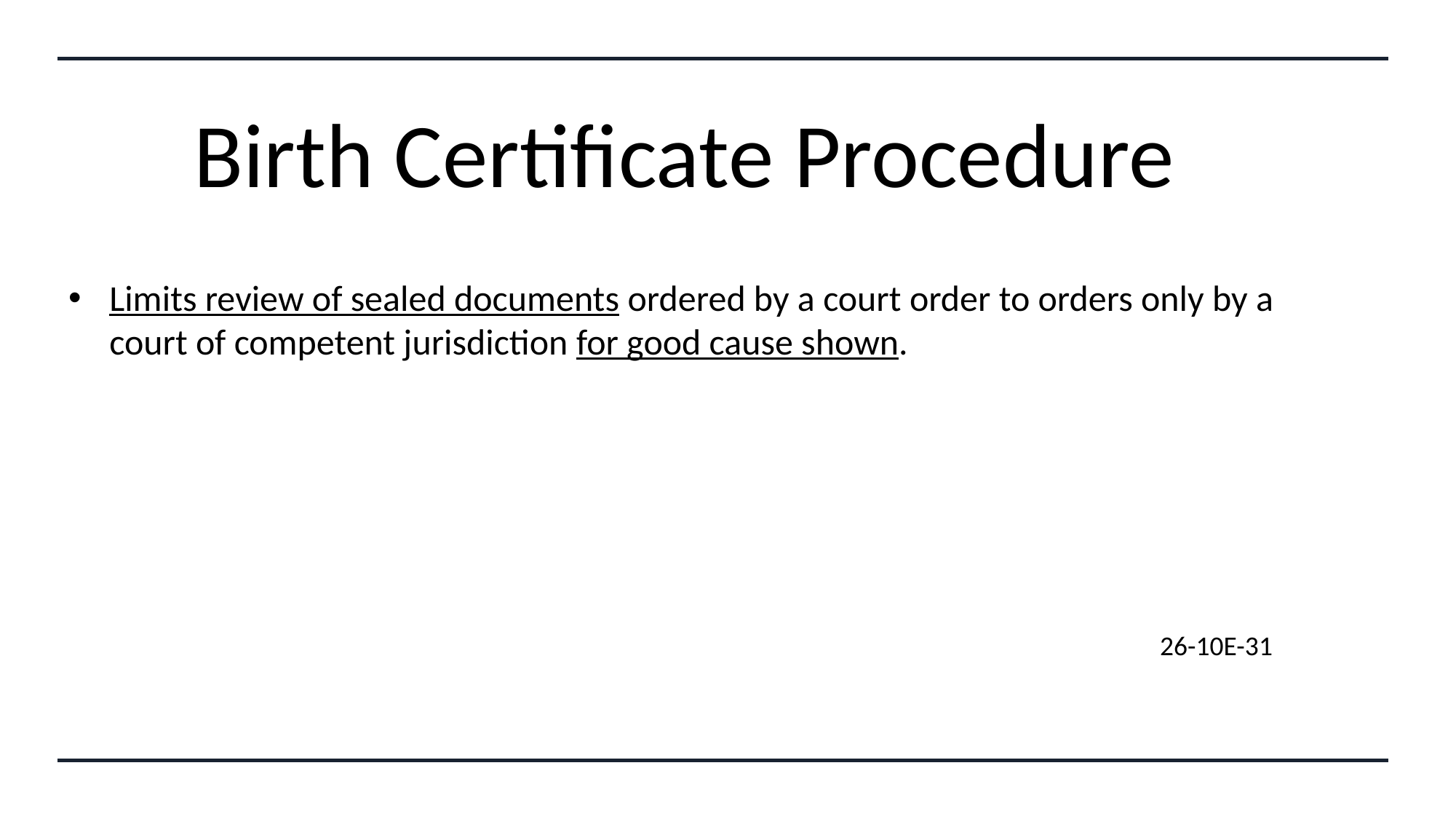

# Birth Certificate Procedure
Limits review of sealed documents ordered by a court order to orders only by a court of competent jurisdiction for good cause shown.

										26-10E-31